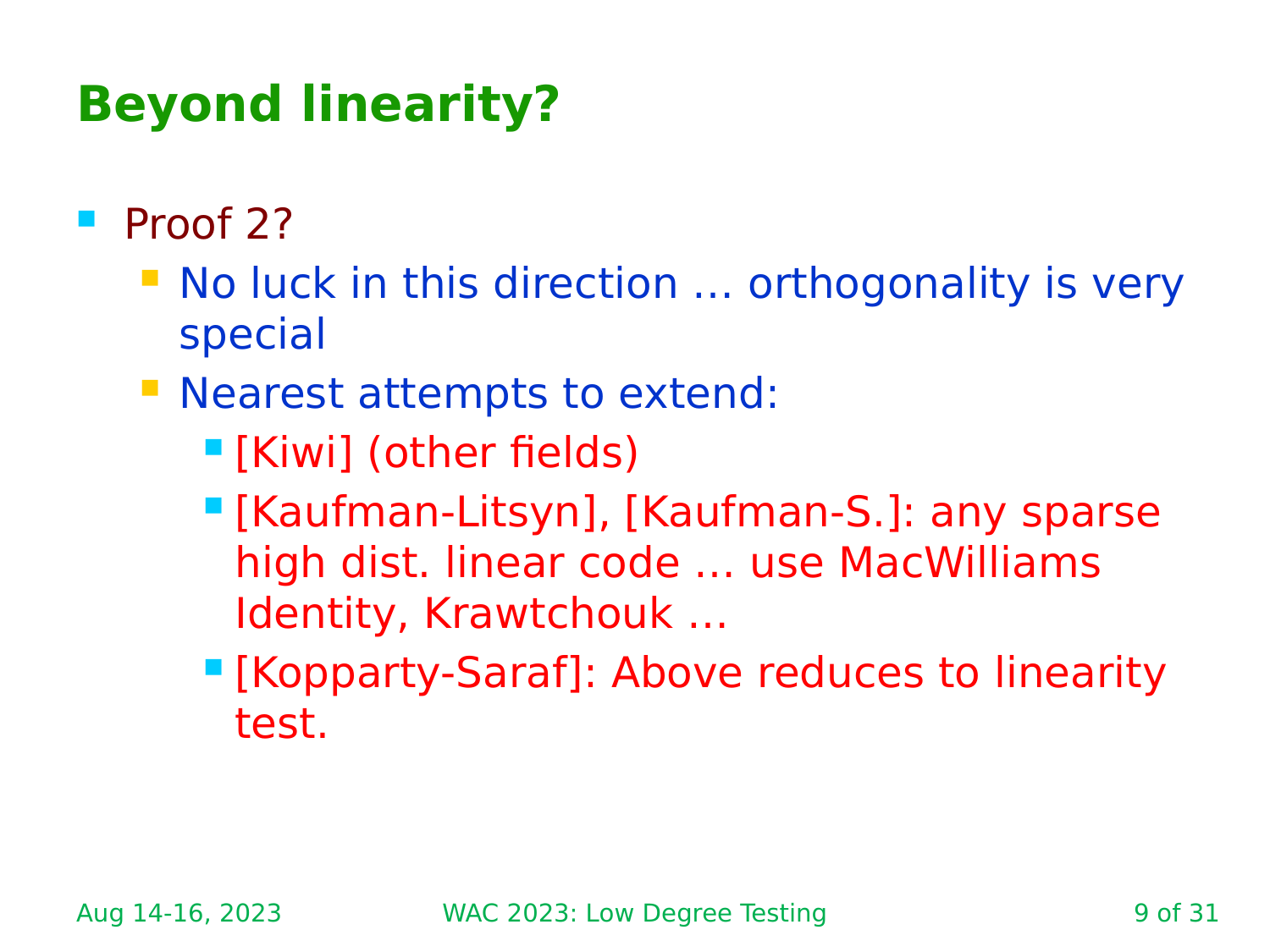

WAC 2023: Low Degree Testing
# Beyond linearity?
Proof 2?
No luck in this direction … orthogonality is very special
Nearest attempts to extend:
[Kiwi] (other fields)
[Kaufman-Litsyn], [Kaufman-S.]: any sparse high dist. linear code … use MacWilliams Identity, Krawtchouk …
[Kopparty-Saraf]: Above reduces to linearity test.

Aug 14-16, 2023
9